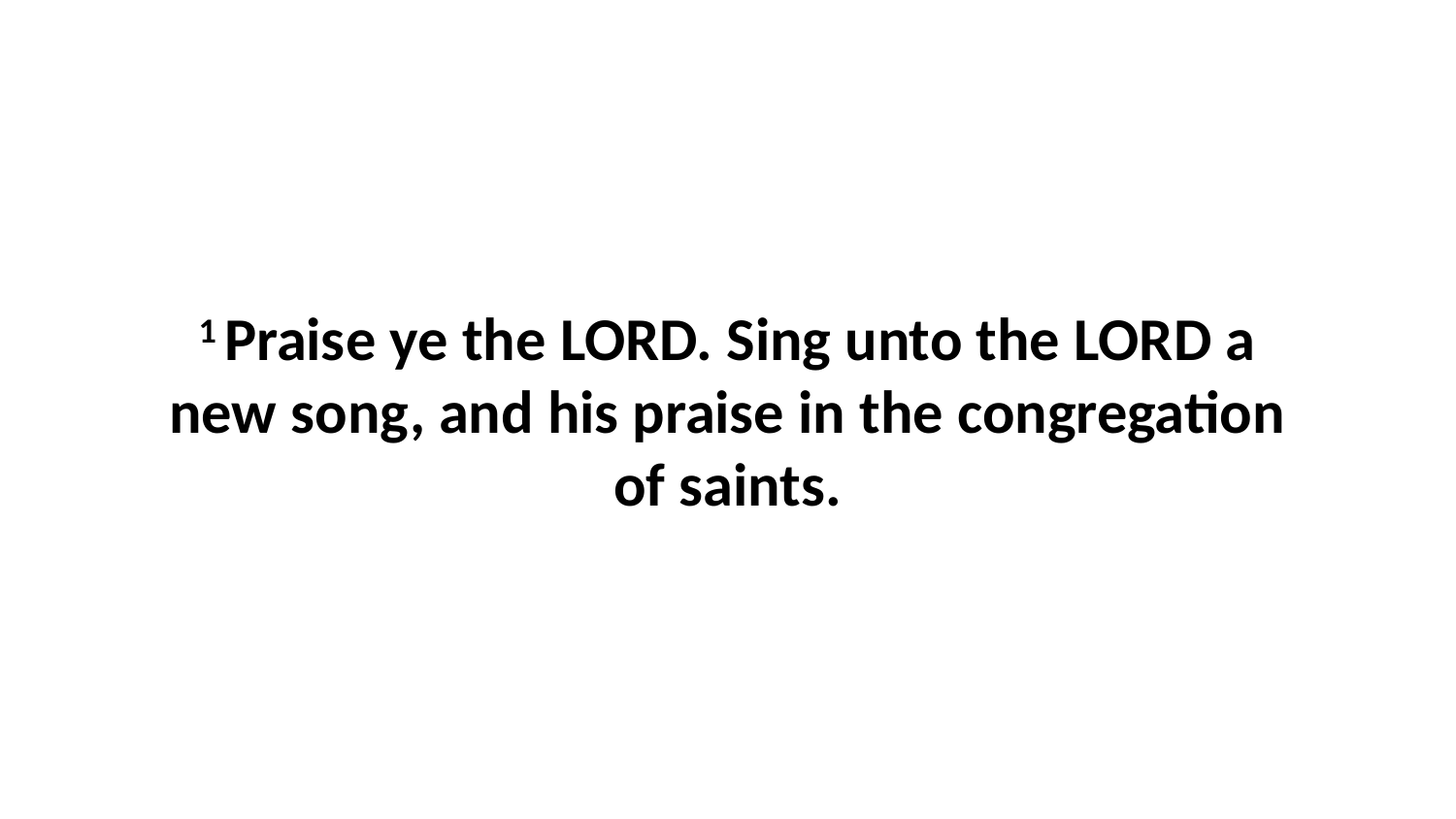

1 Praise ye the LORD. Sing unto the LORD a new song, and his praise in the congregation of saints.